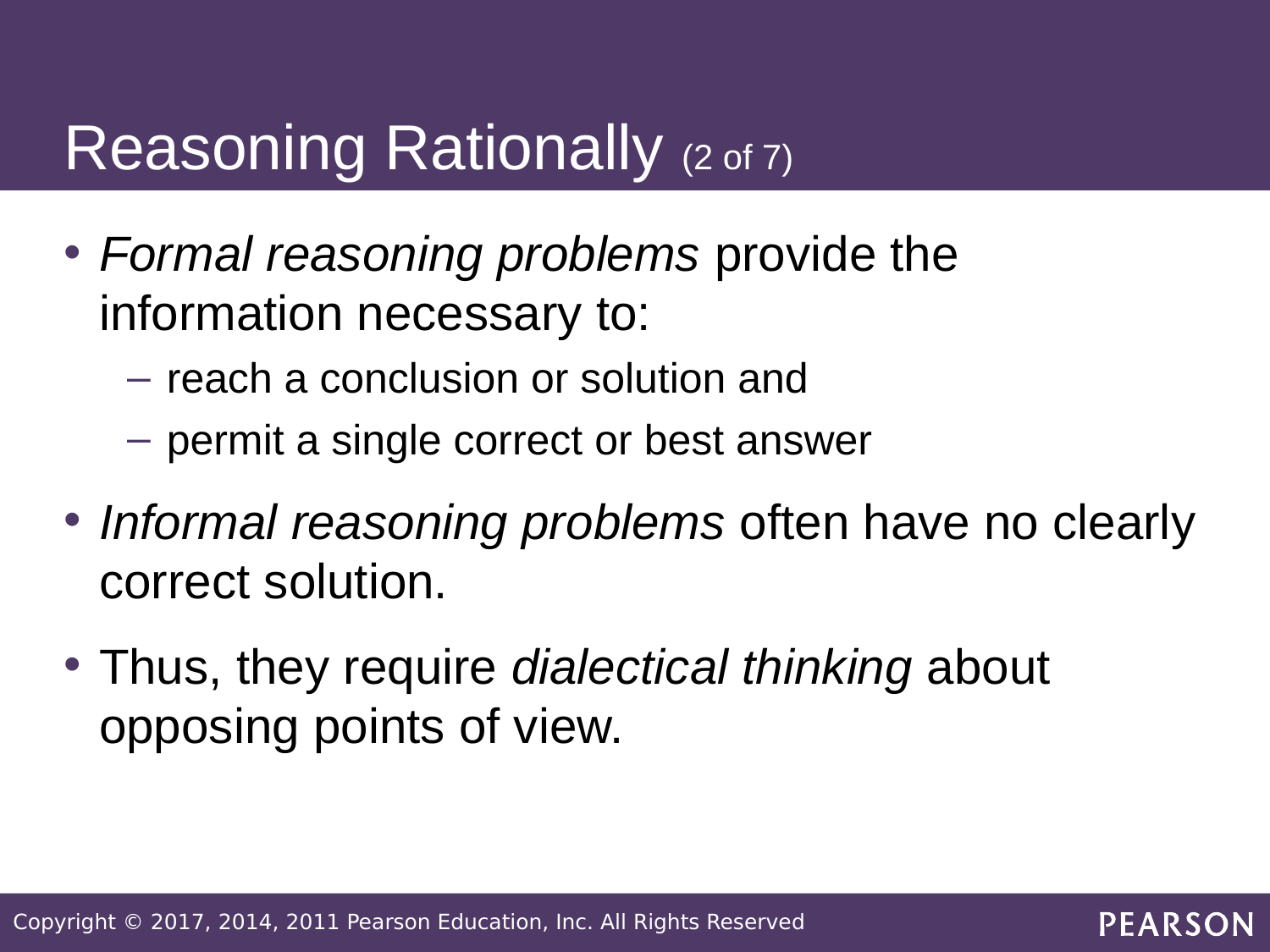

# Reasoning Rationally (2 of 7)
Formal reasoning problems provide the information necessary to:
reach a conclusion or solution and
permit a single correct or best answer
Informal reasoning problems often have no clearly correct solution.
Thus, they require dialectical thinking about opposing points of view.